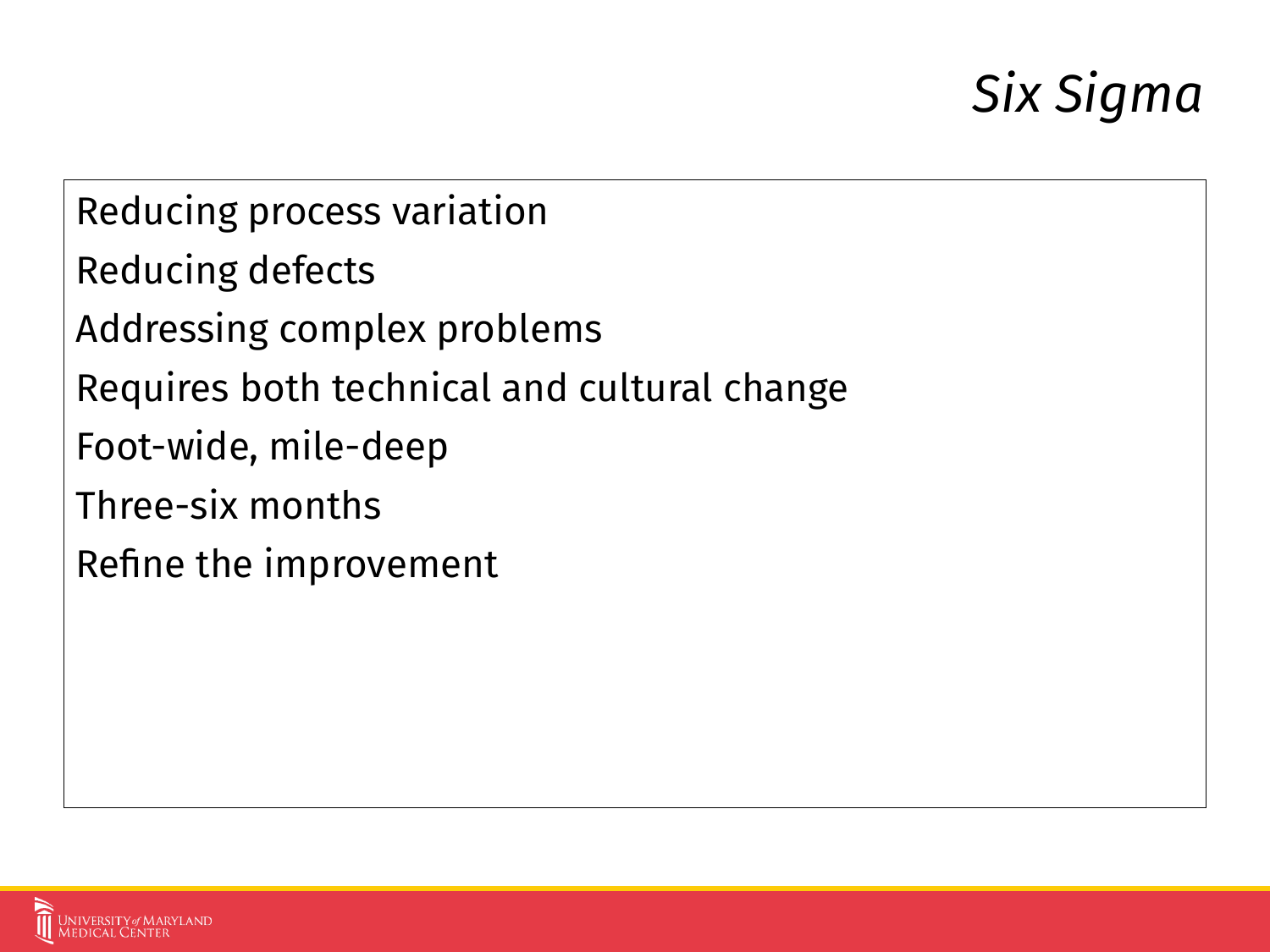

# Six Sigma
Reducing process variation
Reducing defects
Addressing complex problems
Requires both technical and cultural change
Foot-wide, mile-deep
Three-six months
Refine the improvement